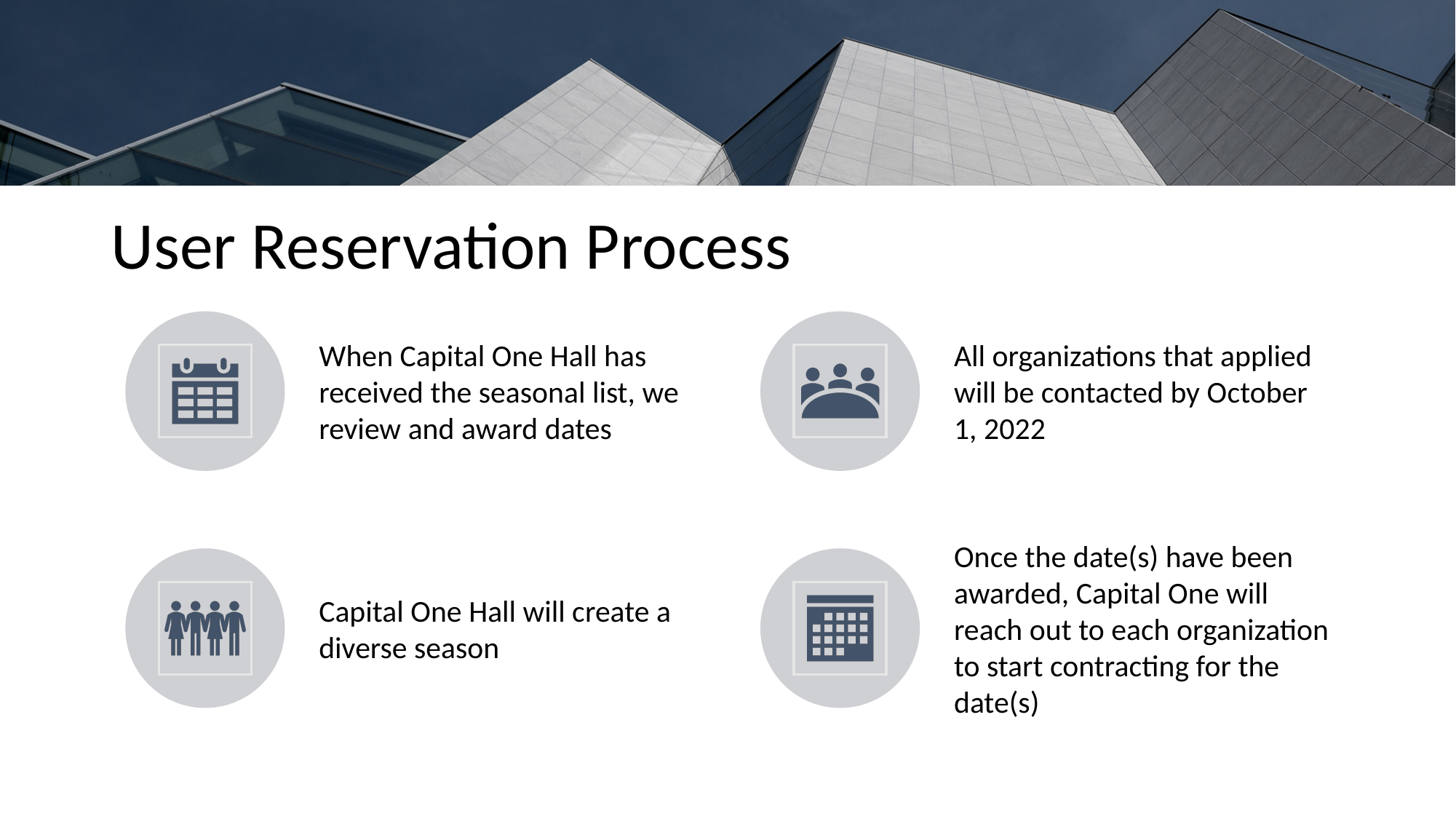

# User Reservation Process
When Capital One Hall has received the seasonal list, we review and award dates
All organizations that applied will be contacted by October 1, 2022
Capital One Hall will create a diverse season
Once the date(s) have been awarded, Capital One will reach out to each organization to start contracting for the date(s)